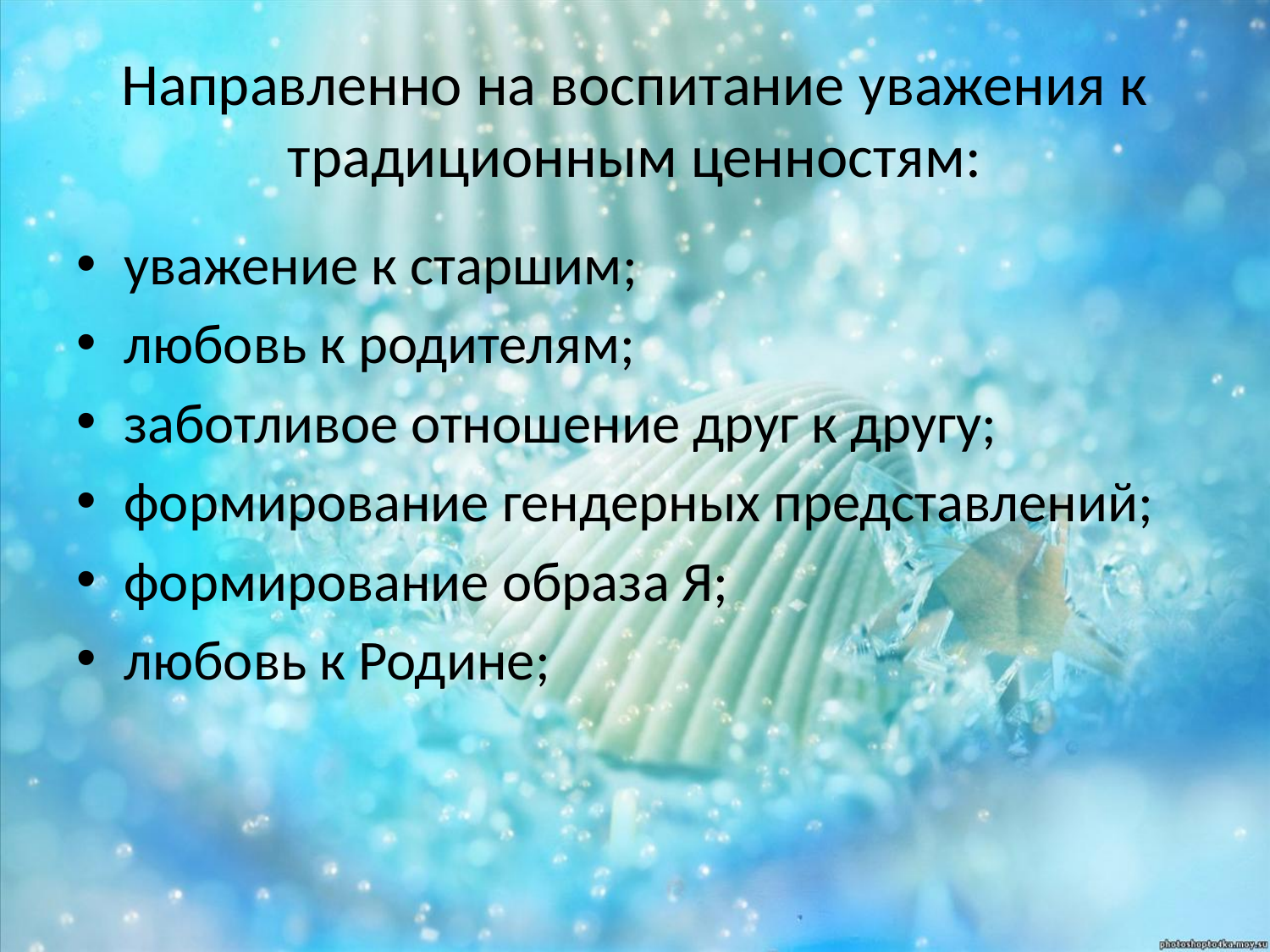

# Направленно на воспитание уважения к традиционным ценностям:
уважение к старшим;
любовь к родителям;
заботливое отношение друг к другу;
формирование гендерных представлений;
формирование образа Я;
любовь к Родине;